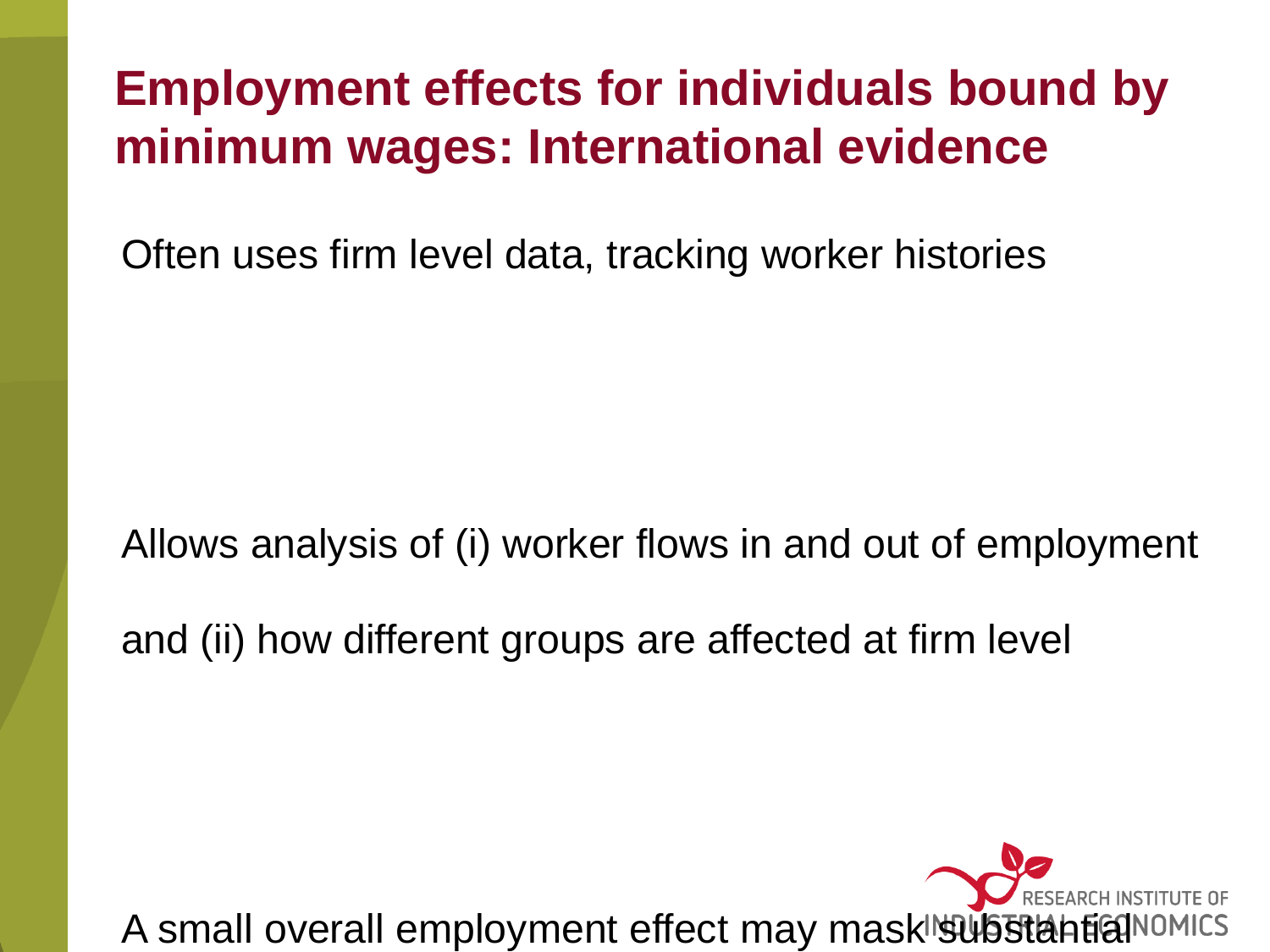

# Employment effects for individuals bound by minimum wages: International evidence
Often uses firm level data, tracking worker histories

Allows analysis of (i) worker flows in and out of employment and (ii) how different groups are affected at firm level

A small overall employment effect may mask substantial  differences across groups